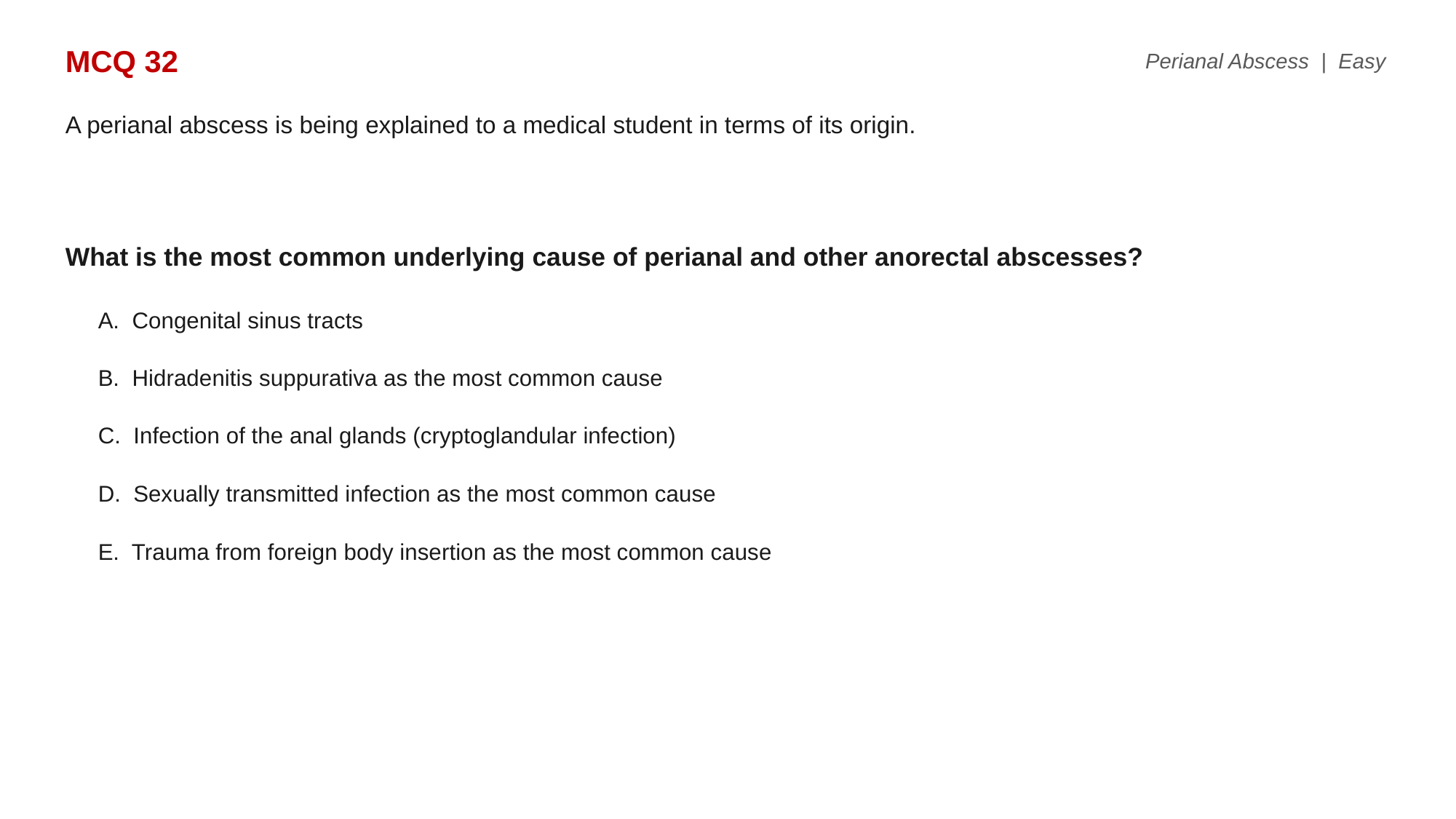

MCQ 32
Perianal Abscess  |  Easy
A perianal abscess is being explained to a medical student in terms of its origin.
What is the most common underlying cause of perianal and other anorectal abscesses?
A.  Congenital sinus tracts
B.  Hidradenitis suppurativa as the most common cause
C.  Infection of the anal glands (cryptoglandular infection)
D.  Sexually transmitted infection as the most common cause
E.  Trauma from foreign body insertion as the most common cause